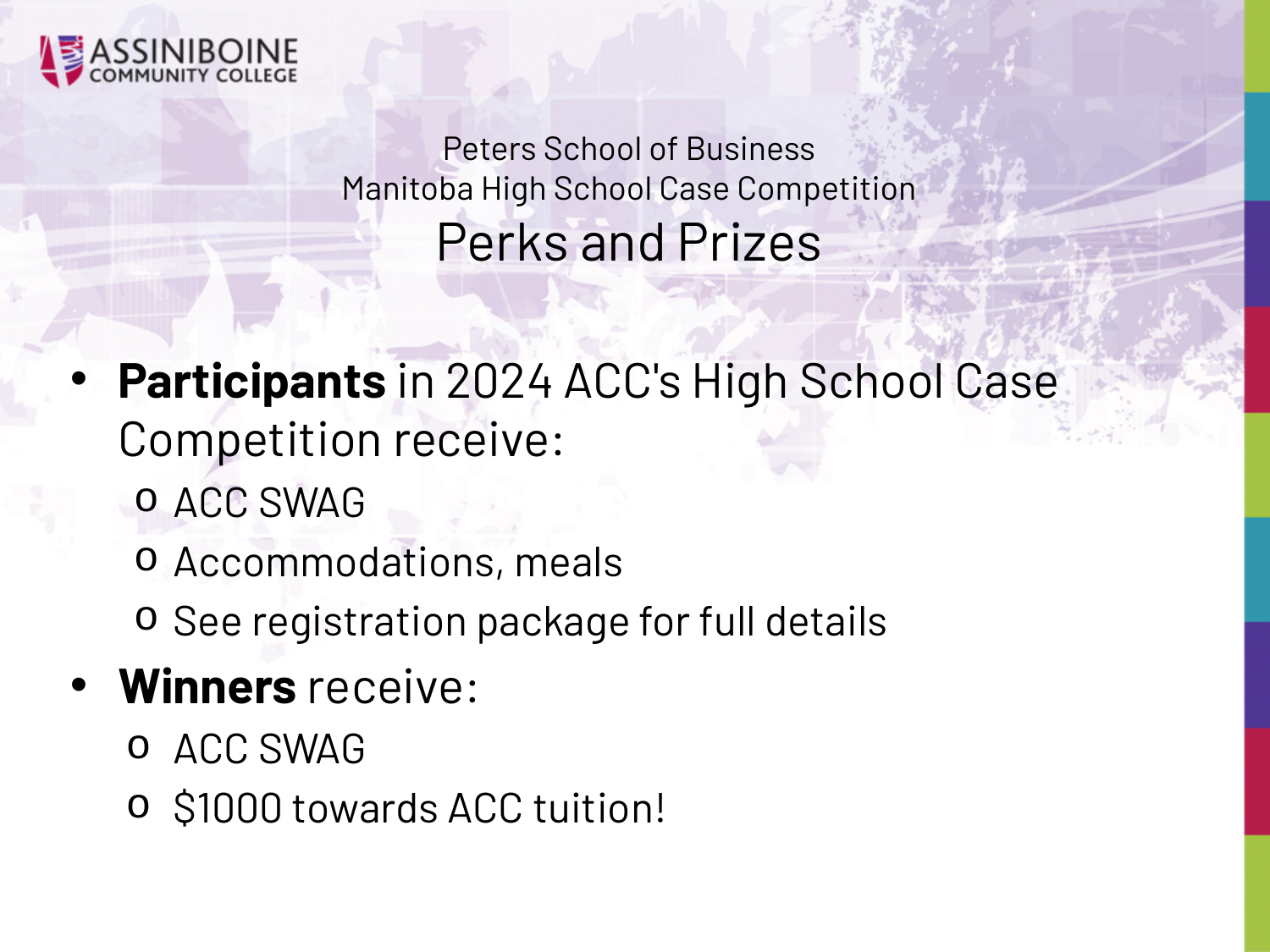

# Peters School of Business Manitoba High School Case Competition Perks and Prizes
Participants in 2024 ACC's High School Case Competition receive:
ACC SWAG
Accommodations, meals
See registration package for full details
Winners receive:
ACC SWAG
$1000 towards ACC tuition!